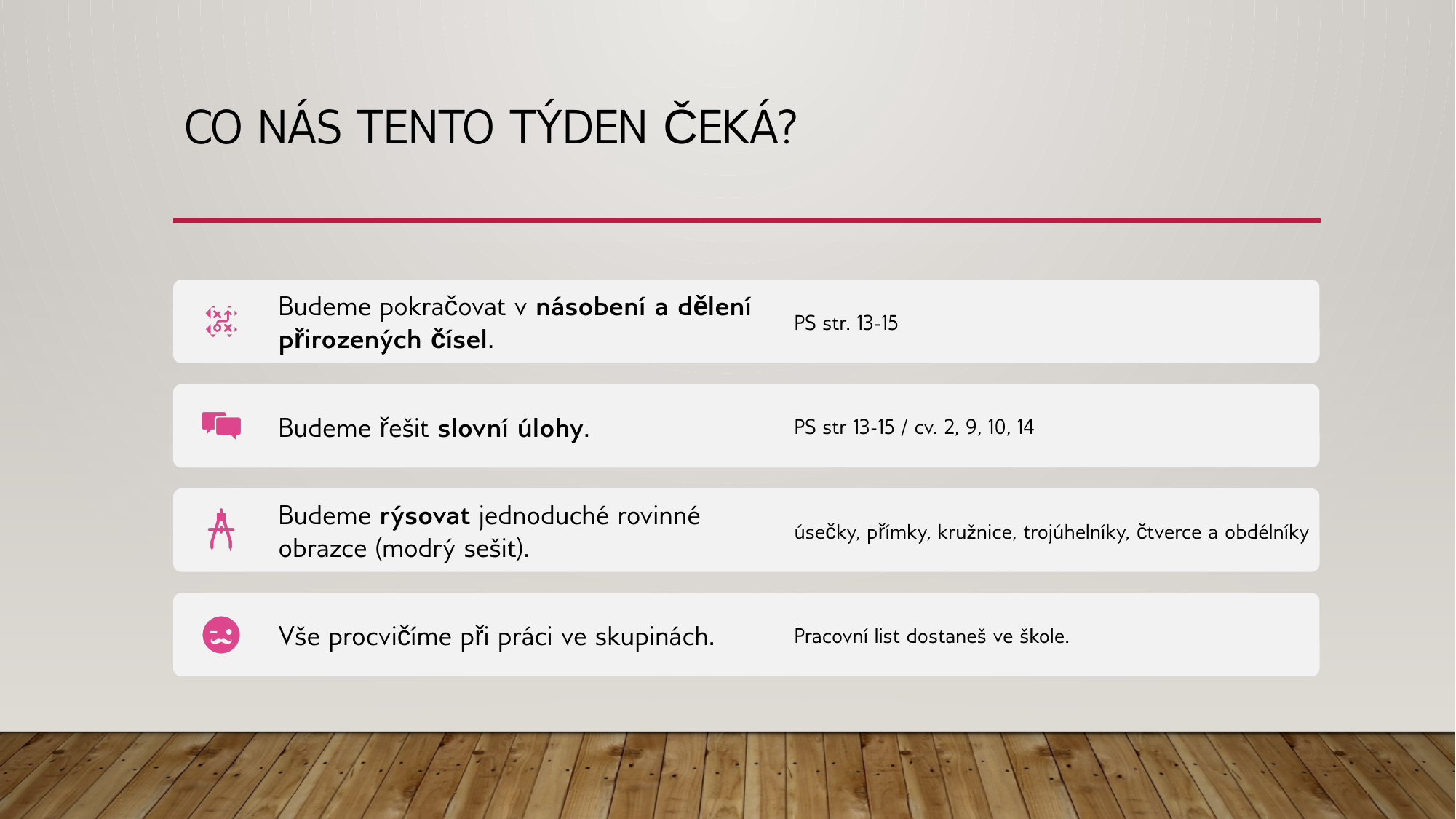

# Co nás tento týden čeká?
Budeme pokračovat v násobení a dělení přirozených čísel.
PS str. 13-15
Budeme řešit slovní úlohy.
PS str 13-15 / cv. 2, 9, 10, 14
Budeme rýsovat jednoduché rovinné obrazce (modrý sešit).
úsečky, přímky, kružnice, trojúhelníky, čtverce a obdélníky
Vše procvičíme při práci ve skupinách.
Pracovní list dostaneš ve škole.